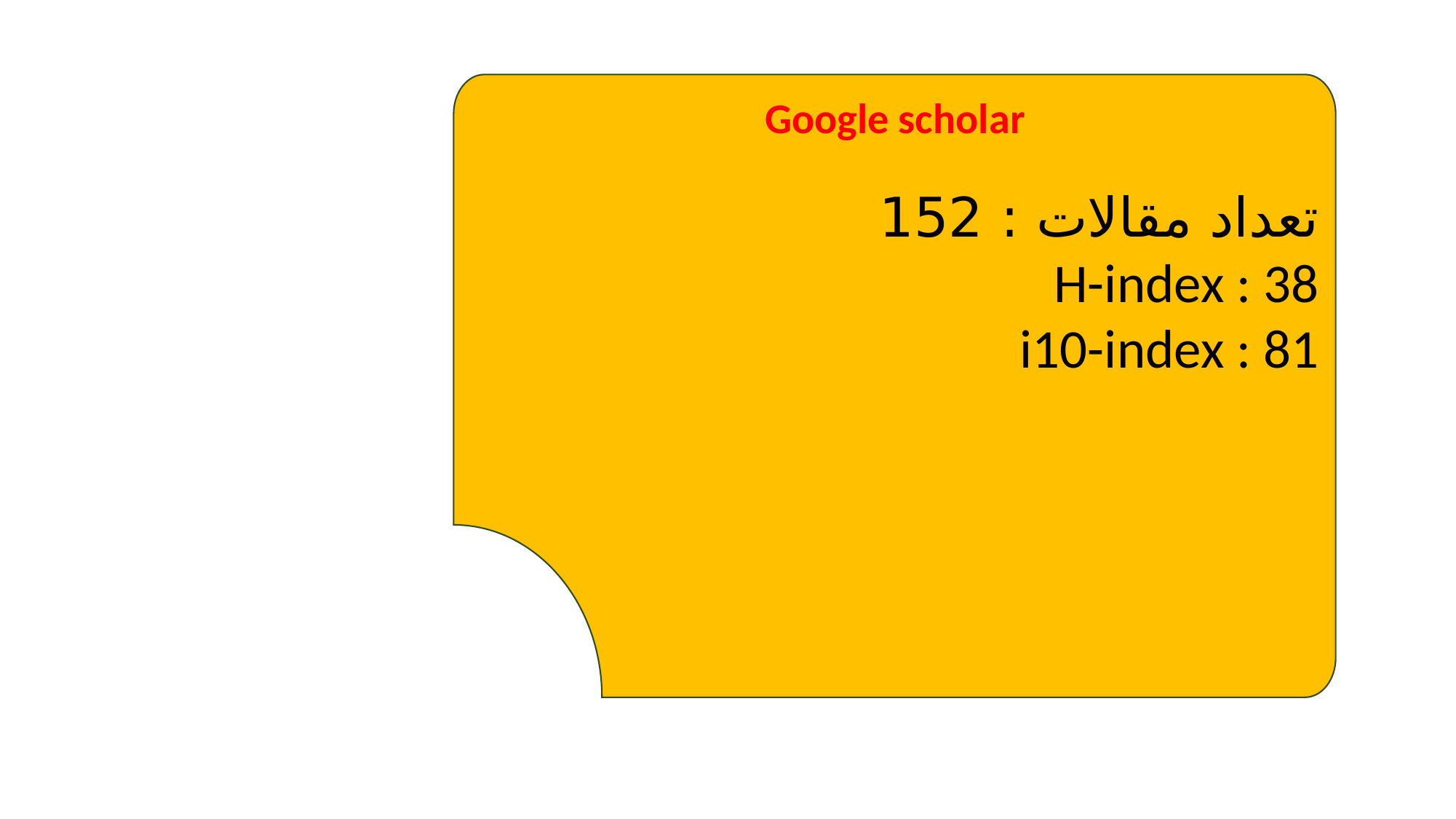

Google scholar
تعداد مقالات : 152
H-index : 38
i10-index : 81